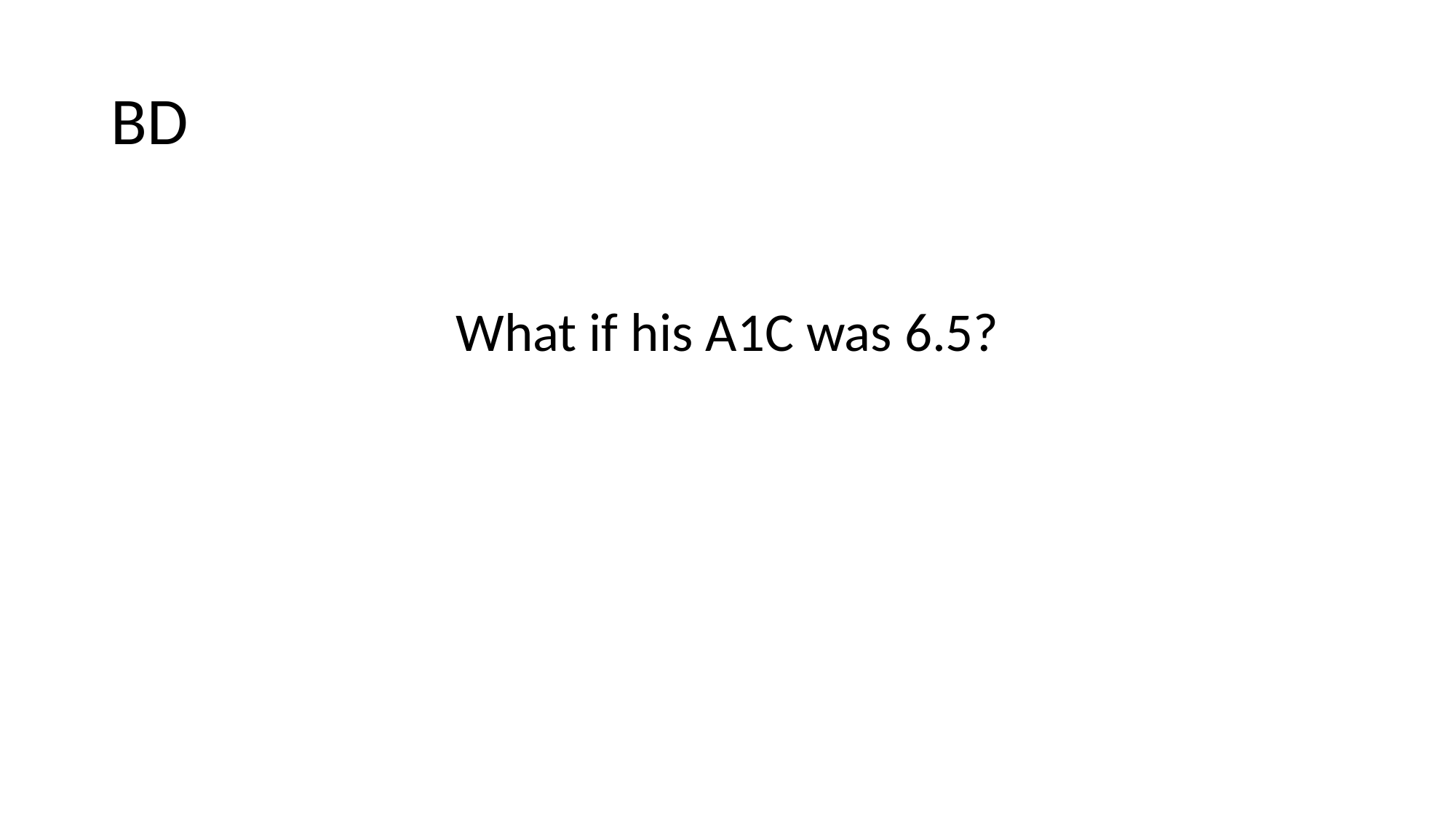

# BD

What if his A1C was 6.5?